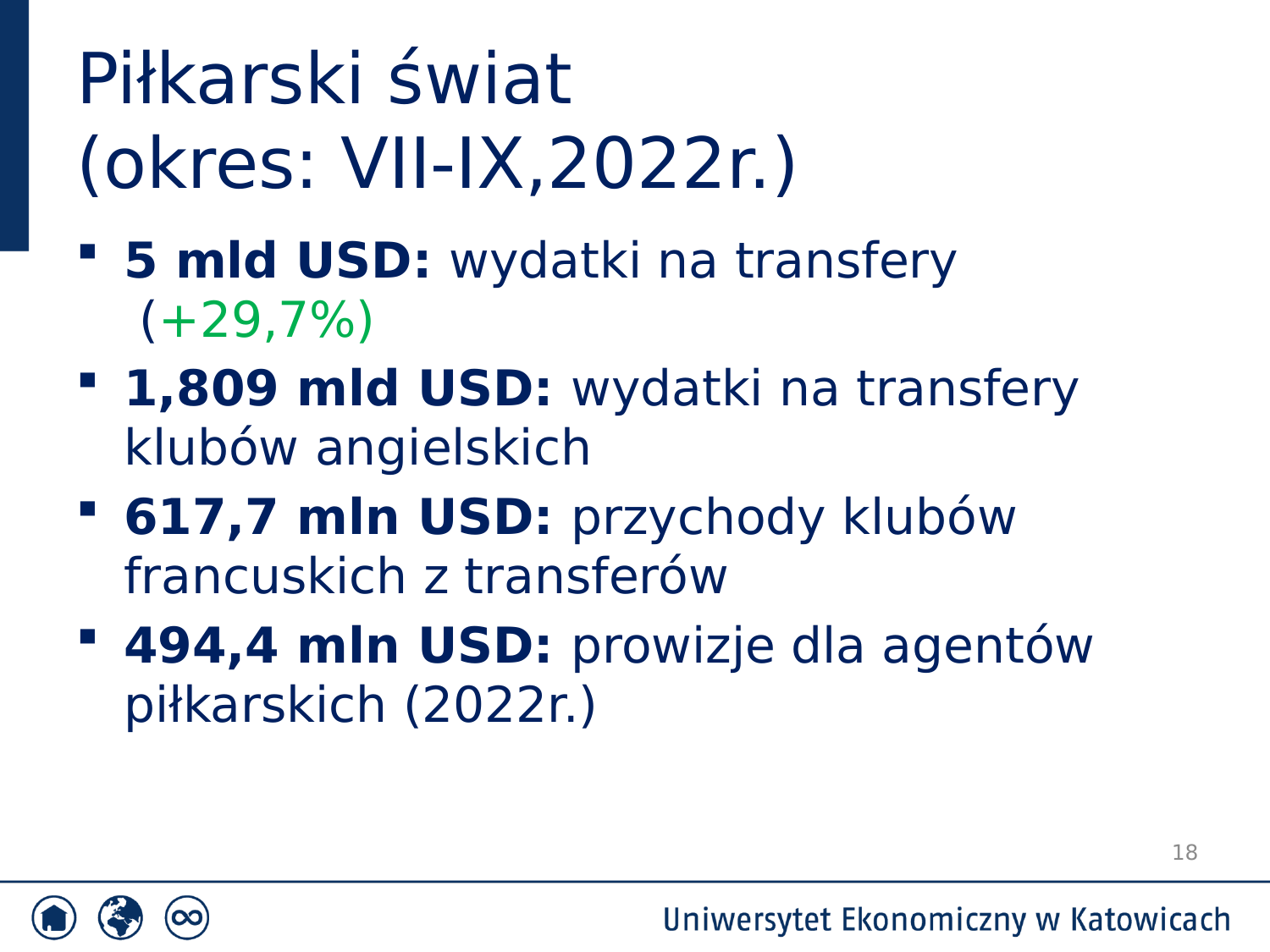

# Piłkarski świat (okres: VII-IX,2022r.)
5 mld USD: wydatki na transfery
 (+29,7%)
1,809 mld USD: wydatki na transfery klubów angielskich
617,7 mln USD: przychody klubów francuskich z transferów
494,4 mln USD: prowizje dla agentów piłkarskich (2022r.)

18